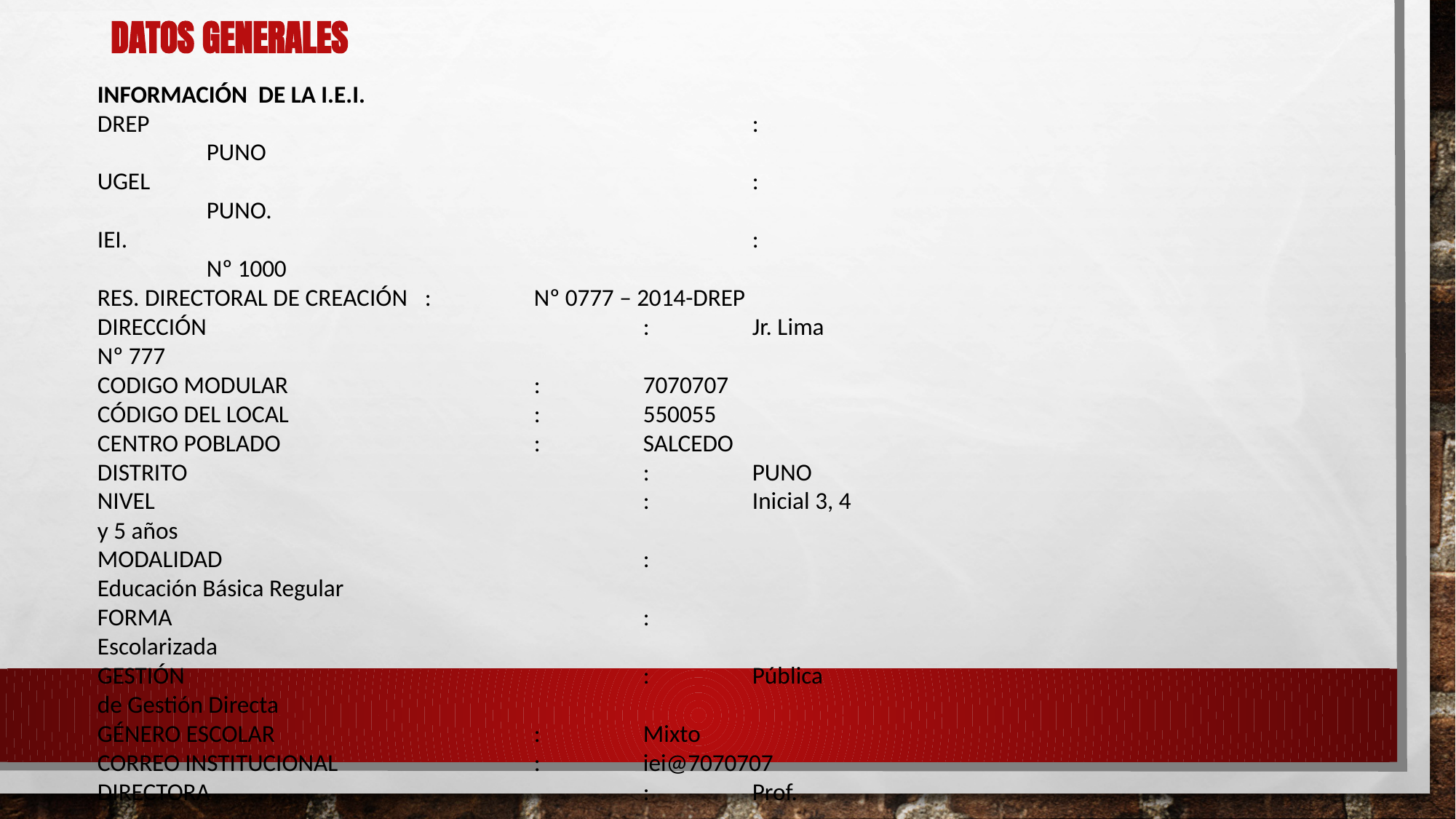

# DATOS generales
          INFORMACIÓN  DE LA I.E.I.
DREP						:	PUNO
UGEL						: 	PUNO.
IEI.						:	Nº 1000
RES. DIRECTORAL DE CREACIÓN	:	Nº 0777 – 2014-DREP
DIRECCIÓN				:	Jr. Lima Nº 777
CODIGO MODULAR			: 	7070707
CÓDIGO DEL LOCAL			:	550055
CENTRO POBLADO			: 	SALCEDO
DISTRITO 					: 	PUNO
NIVEL					: 	Inicial 3, 4 y 5 años
MODALIDAD				: 	Educación Básica Regular
FORMA					:	Escolarizada
GESTIÓN 					:	Pública de Gestión Directa
GÉNERO ESCOLAR			: 	Mixto
CORREO INSTITUCIONAL		:	iei@7070707
DIRECTORA				: 	Prof. ………………
PERSONAL DOCENTE			:         Prof. ………………